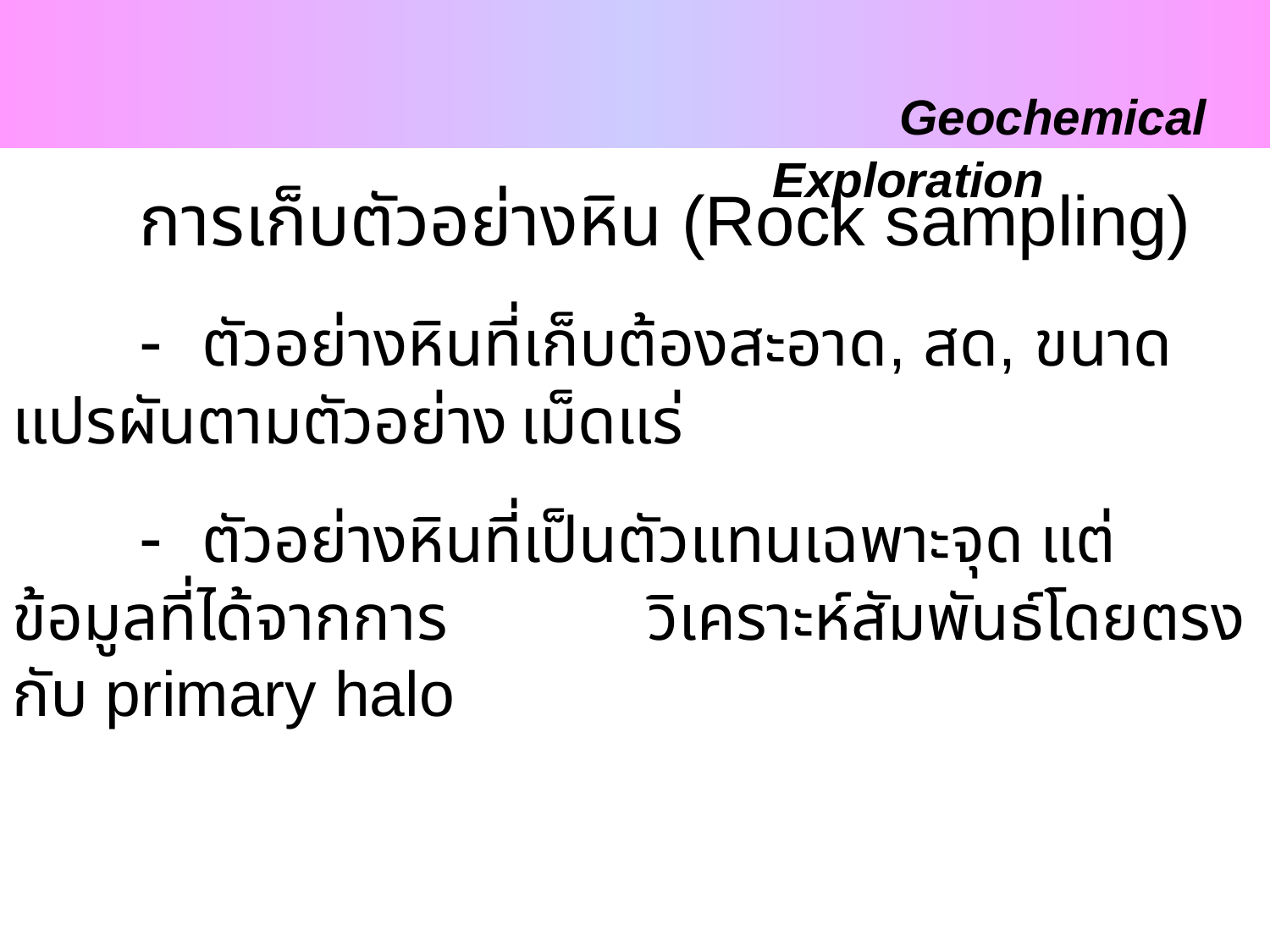

Geochemical Exploration
	การเก็บตัวอย่างหิน (Rock sampling)
	-  ตัวอย่างหินที่เก็บต้องสะอาด, สด, ขนาดแปรผันตามตัวอย่าง	เม็ดแร่
	-  ตัวอย่างหินที่เป็นตัวแทนเฉพาะจุด แต่ข้อมูลที่ได้จากการ  		วิเคราะห์สัมพันธ์โดยตรงกับ primary halo